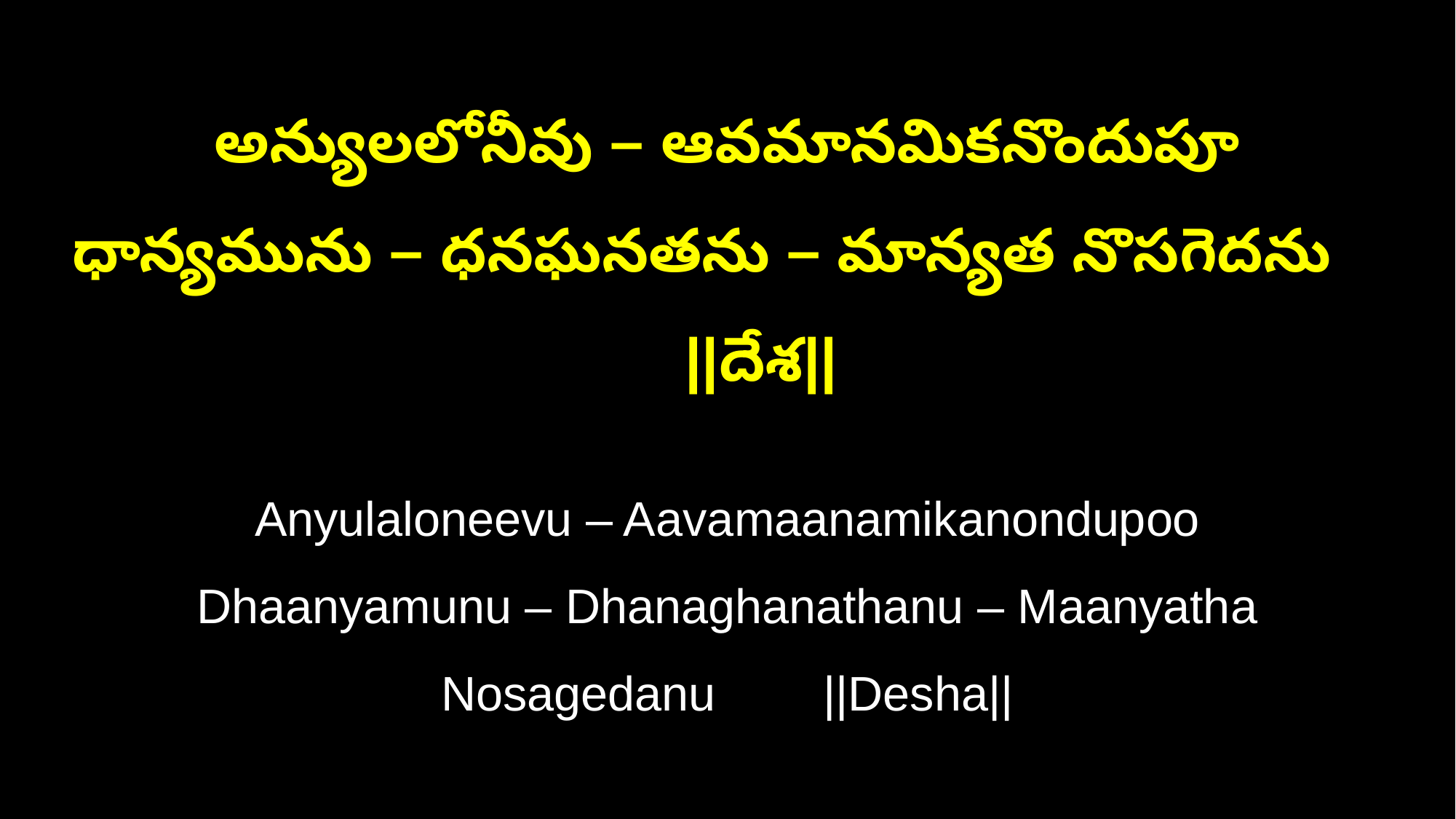

అన్యులలోనీవు – ఆవమానమికనొందుపూ
ధాన్యమును – ధనఘనతను – మాన్యత నొసగెదను        ||దేశ||
Anyulaloneevu – Aavamaanamikanondupoo
Dhaanyamunu – Dhanaghanathanu – Maanyatha Nosagedanu        ||Desha||